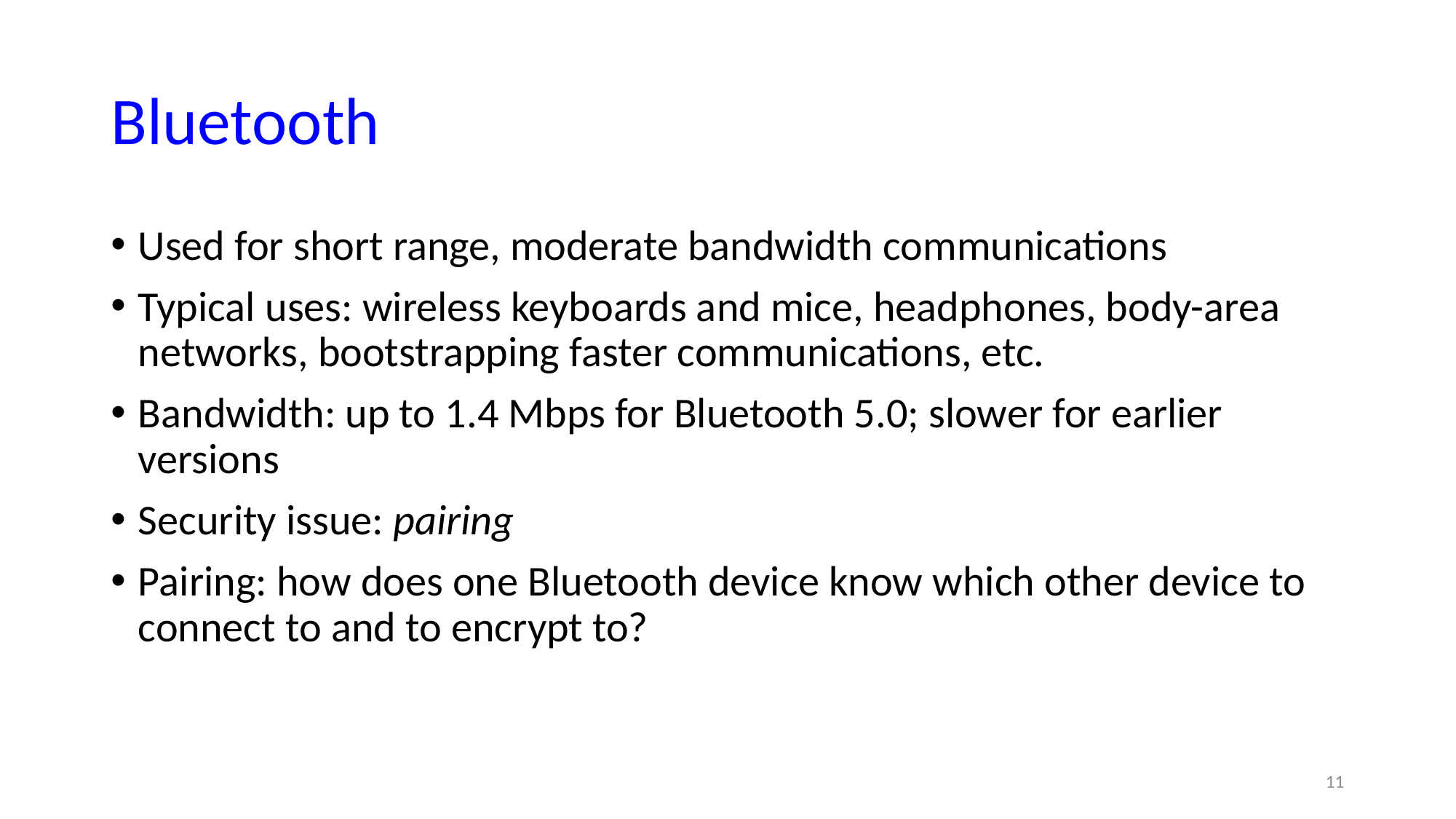

# Bluetooth
Used for short range, moderate bandwidth communications
Typical uses: wireless keyboards and mice, headphones, body-area networks, bootstrapping faster communications, etc.
Bandwidth: up to 1.4 Mbps for Bluetooth 5.0; slower for earlier versions
Security issue: pairing
Pairing: how does one Bluetooth device know which other device to connect to and to encrypt to?

11